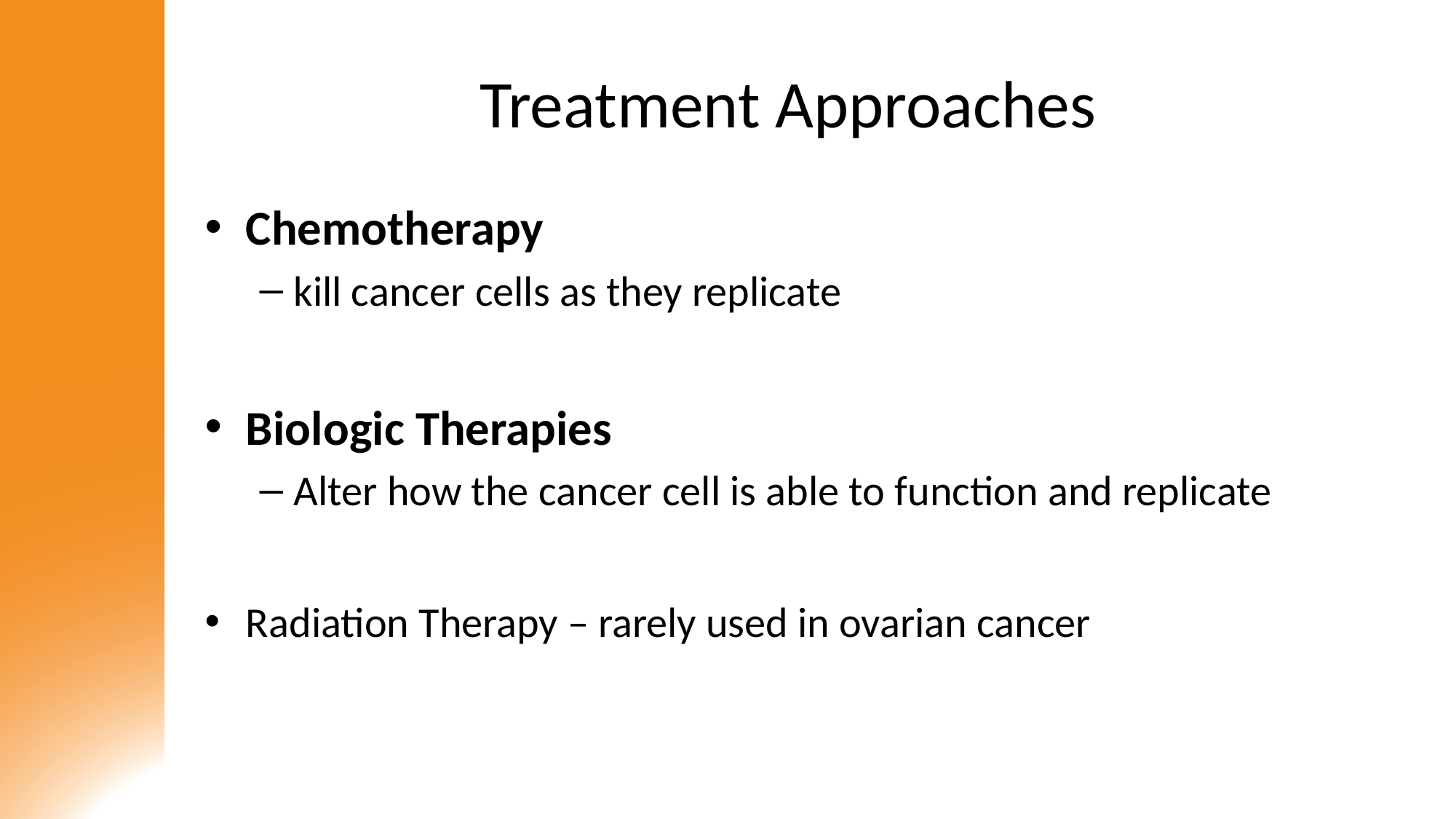

# Treatment Approaches
Chemotherapy
kill cancer cells as they replicate

Biologic Therapies
Alter how the cancer cell is able to function and replicate

Radiation Therapy – rarely used in ovarian cancer